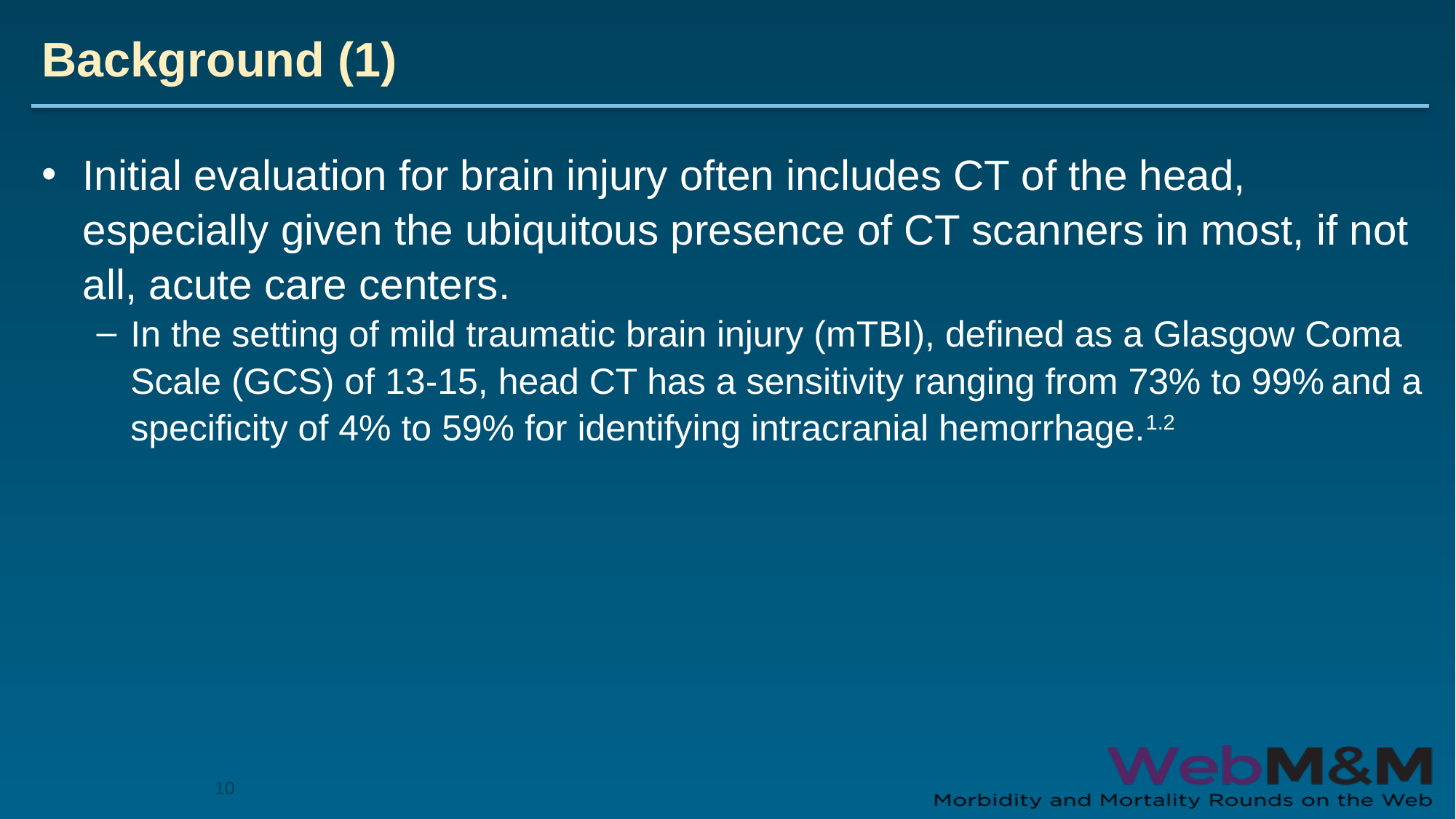

# Background (1)
Initial evaluation for brain injury often includes CT of the head, especially given the ubiquitous presence of CT scanners in most, if not all, acute care centers.
In the setting of mild traumatic brain injury (mTBI), defined as a Glasgow Coma Scale (GCS) of 13-15, head CT has a sensitivity ranging from 73% to 99% and a specificity of 4% to 59% for identifying intracranial hemorrhage.1.2
10